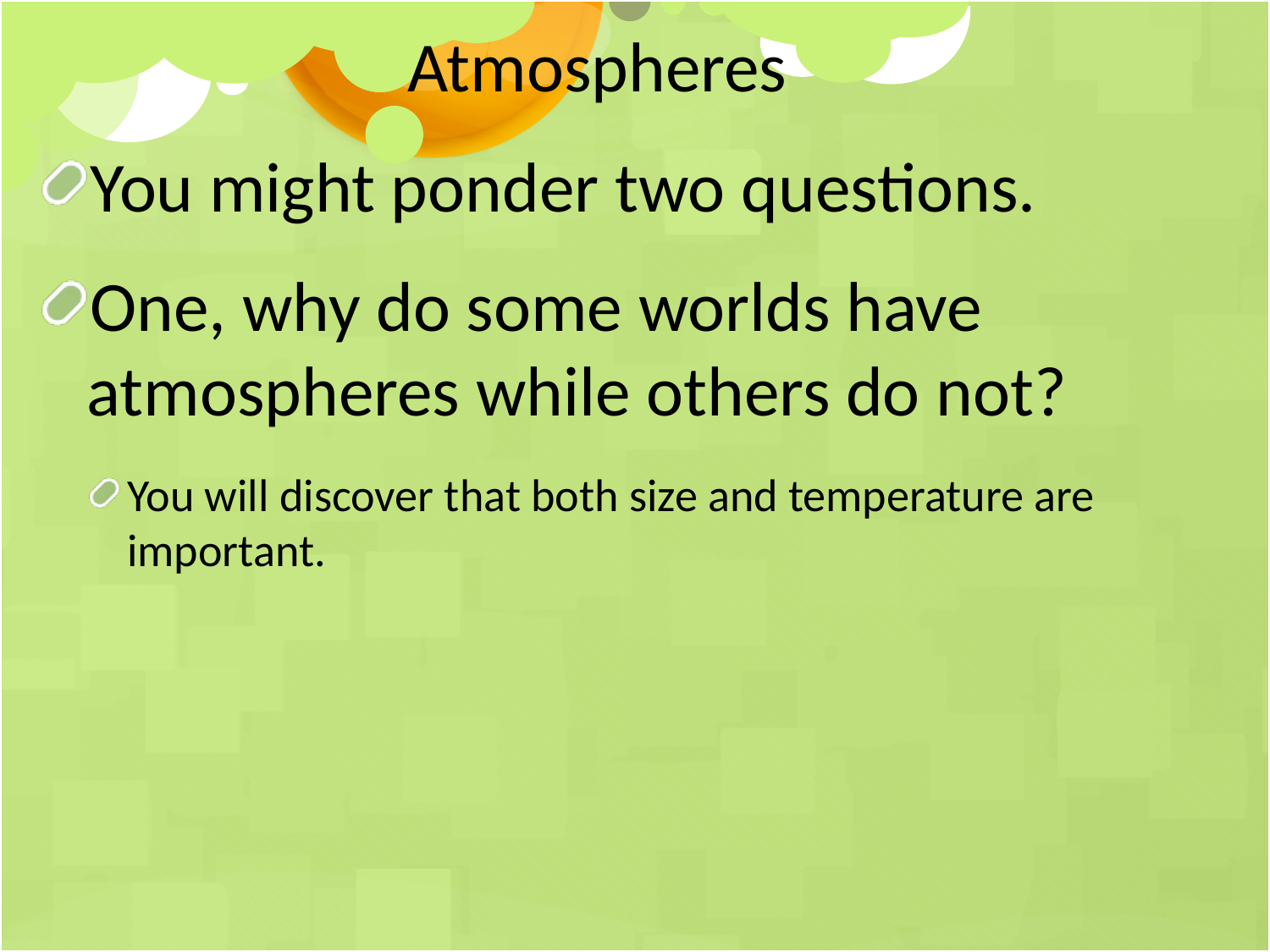

Atmospheres
You might ponder two questions.
One, why do some worlds have atmospheres while others do not?
You will discover that both size and temperature are important.